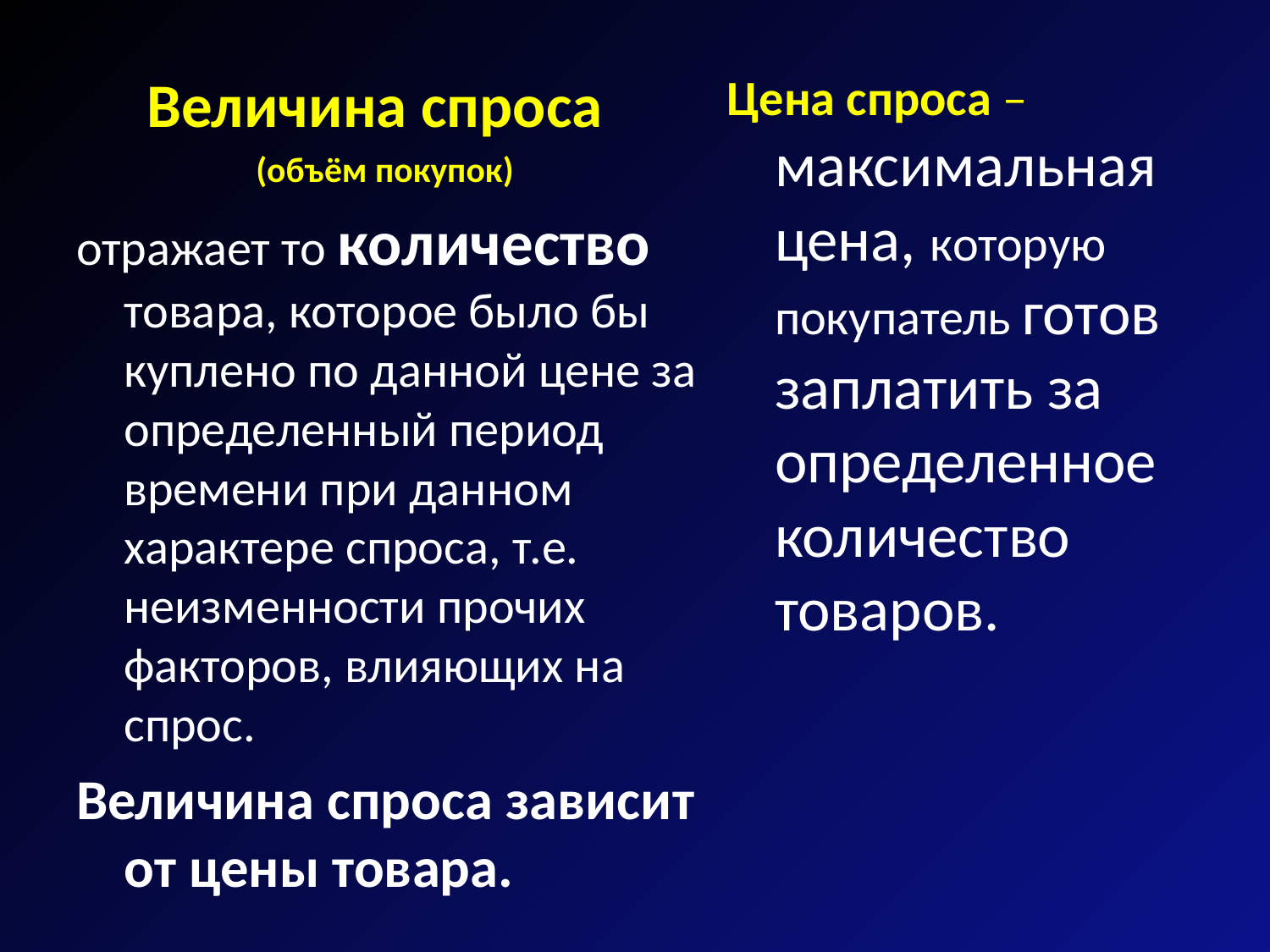

Величина спроса
(объём покупок)
отражает то количество товара, которое было бы куплено по данной цене за определенный период  времени при данном характере спроса, т.е. неизменности прочих факторов, влияющих на спрос.
Величина спроса зависит от цены товара.

Цена спроса – максимальная цена, которую покупатель готов заплатить за определенное количество товаров.